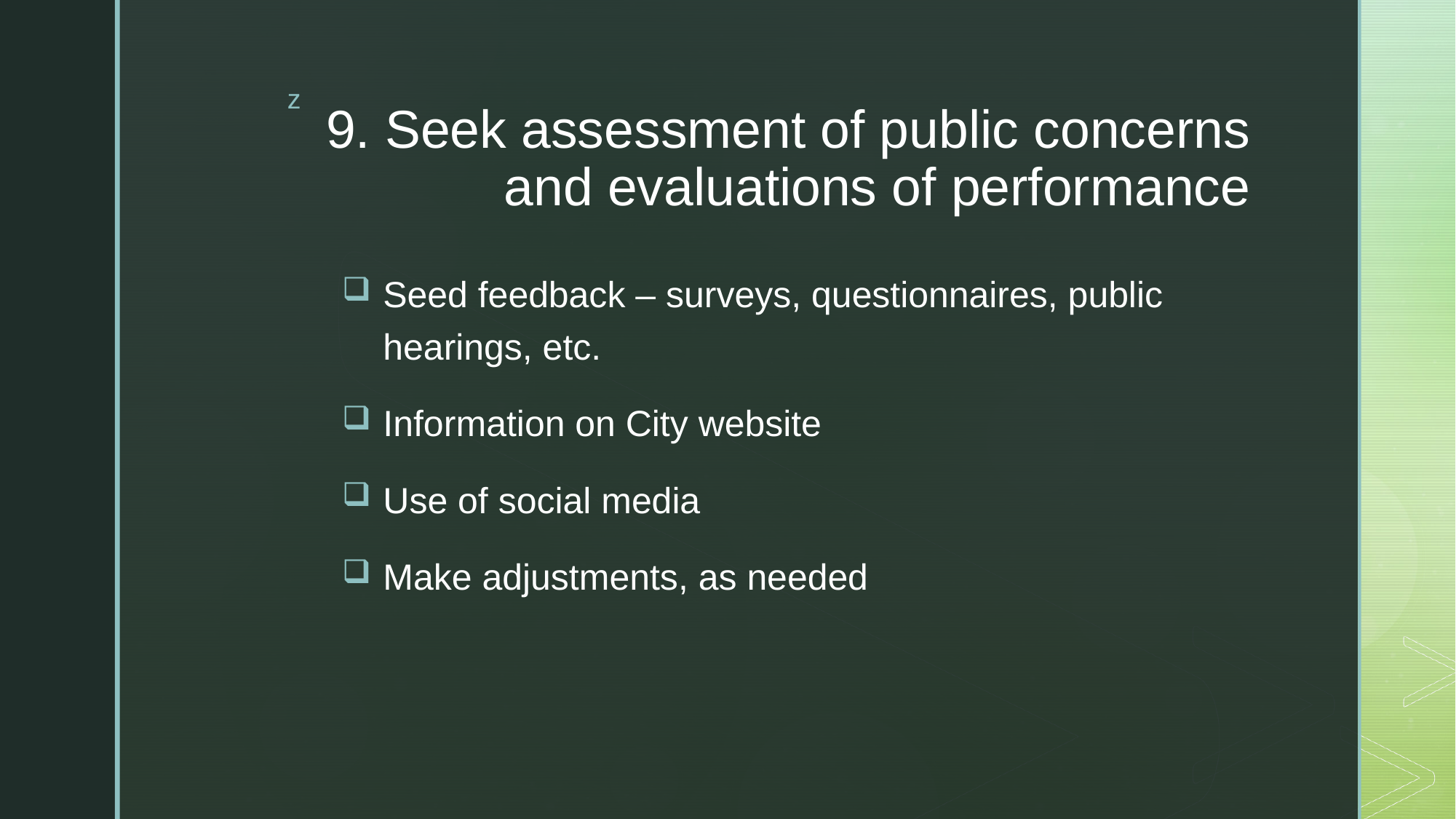

# 9. Seek assessment of public concerns and evaluations of performance
Seed feedback – surveys, questionnaires, public hearings, etc.
Information on City website
Use of social media
Make adjustments, as needed